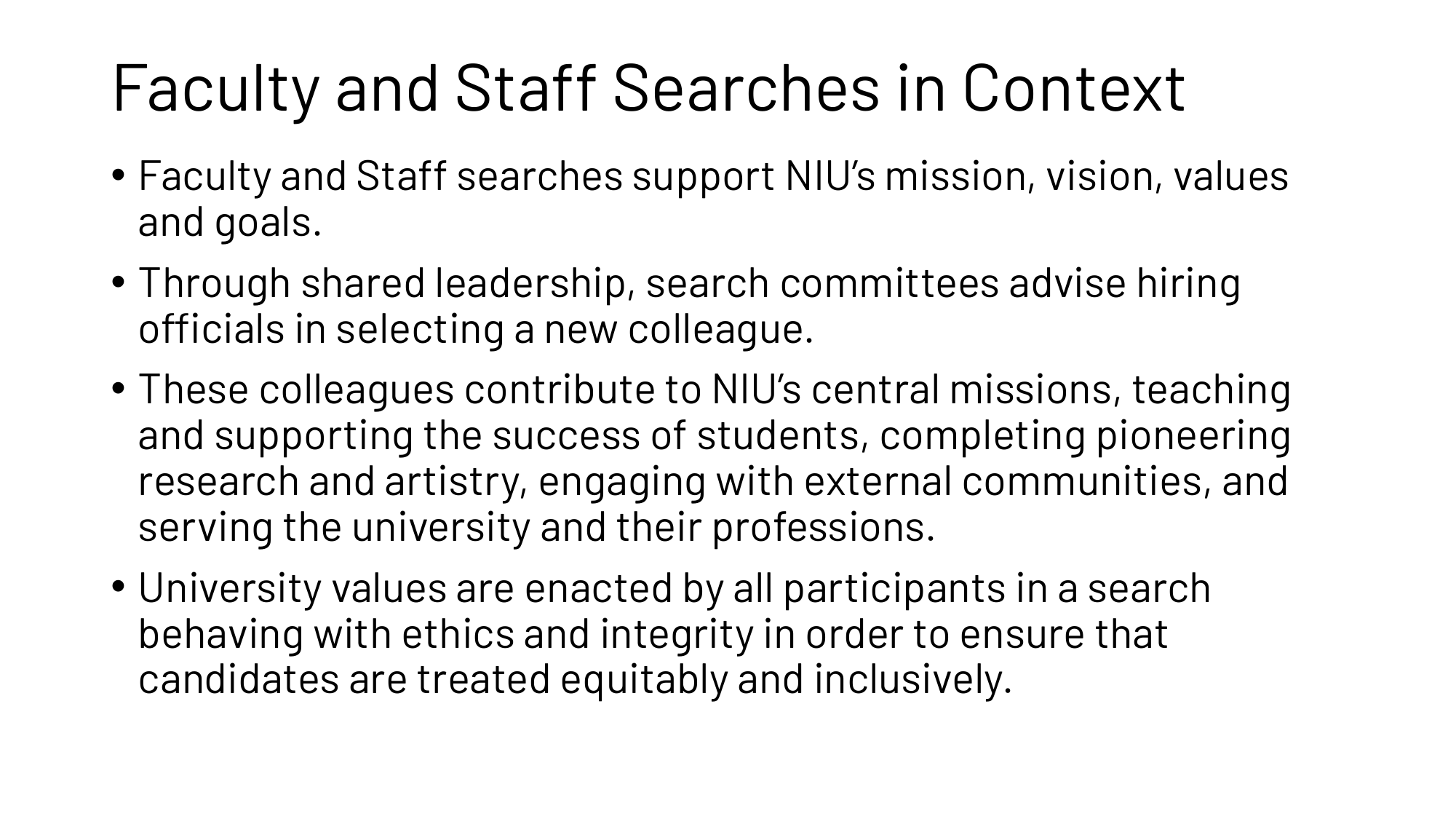

# Faculty and Staff Searches in Context
Faculty and Staff searches support NIU’s mission, vision, values and goals.
Through shared leadership, search committees advise hiring officials in selecting a new colleague.
These colleagues contribute to NIU’s central missions, teaching and supporting the success of students, completing pioneering research and artistry, engaging with external communities, and serving the university and their professions.
University values are enacted by all participants in a search behaving with ethics and integrity in order to ensure that candidates are treated equitably and inclusively.